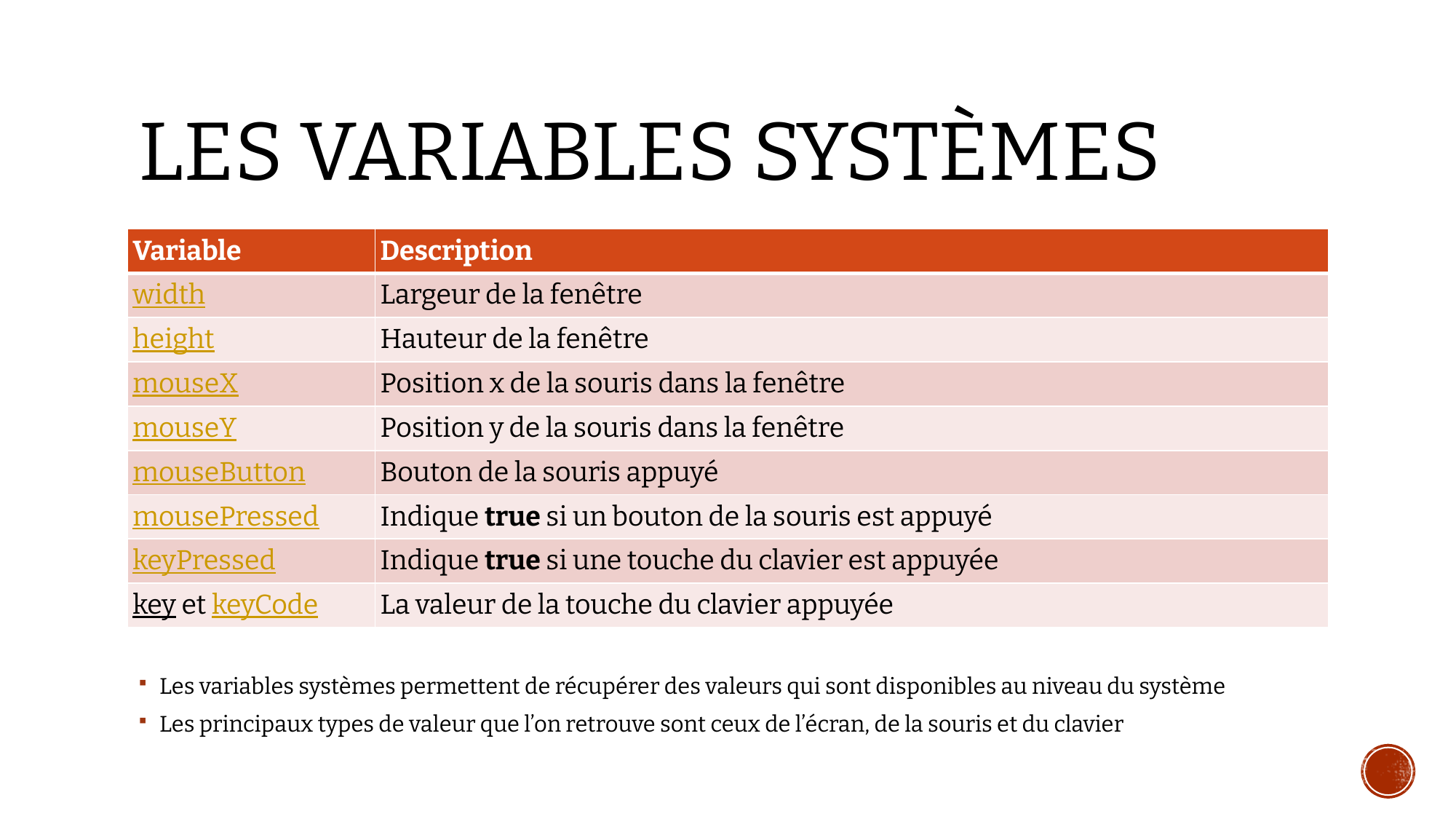

# Les variables systèmes
| Variable | Description |
| --- | --- |
| width | Largeur de la fenêtre |
| height | Hauteur de la fenêtre |
| mouseX | Position x de la souris dans la fenêtre |
| mouseY | Position y de la souris dans la fenêtre |
| mouseButton | Bouton de la souris appuyé |
| mousePressed | Indique true si un bouton de la souris est appuyé |
| keyPressed | Indique true si une touche du clavier est appuyée |
| key et keyCode | La valeur de la touche du clavier appuyée |
Les variables systèmes permettent de récupérer des valeurs qui sont disponibles au niveau du système
Les principaux types de valeur que l’on retrouve sont ceux de l’écran, de la souris et du clavier